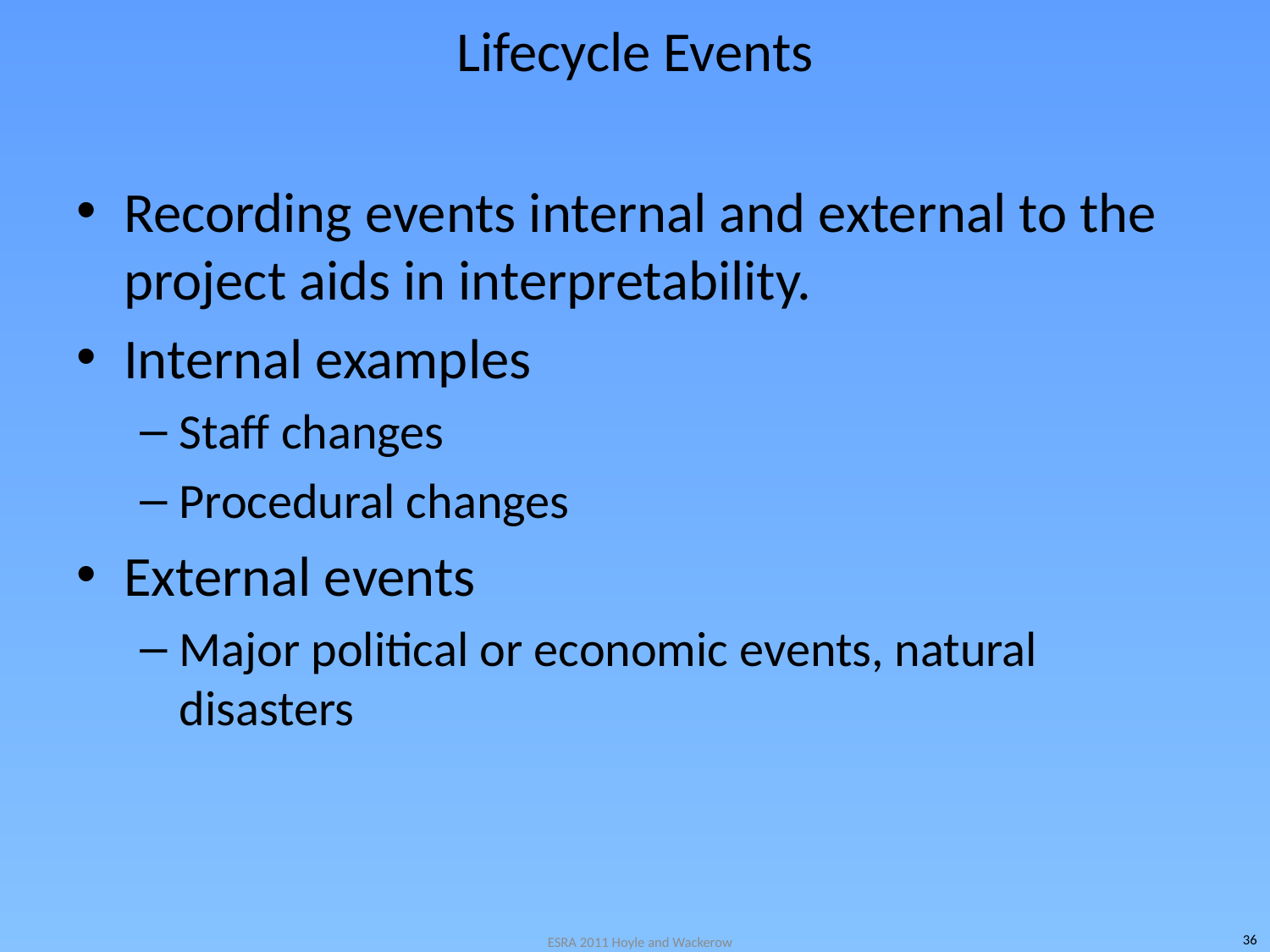

# Lifecycle Events
Recording events internal and external to the project aids in interpretability.
Internal examples
Staff changes
Procedural changes
External events
Major political or economic events, natural disasters

ESRA 2011 Hoyle and Wackerow
36